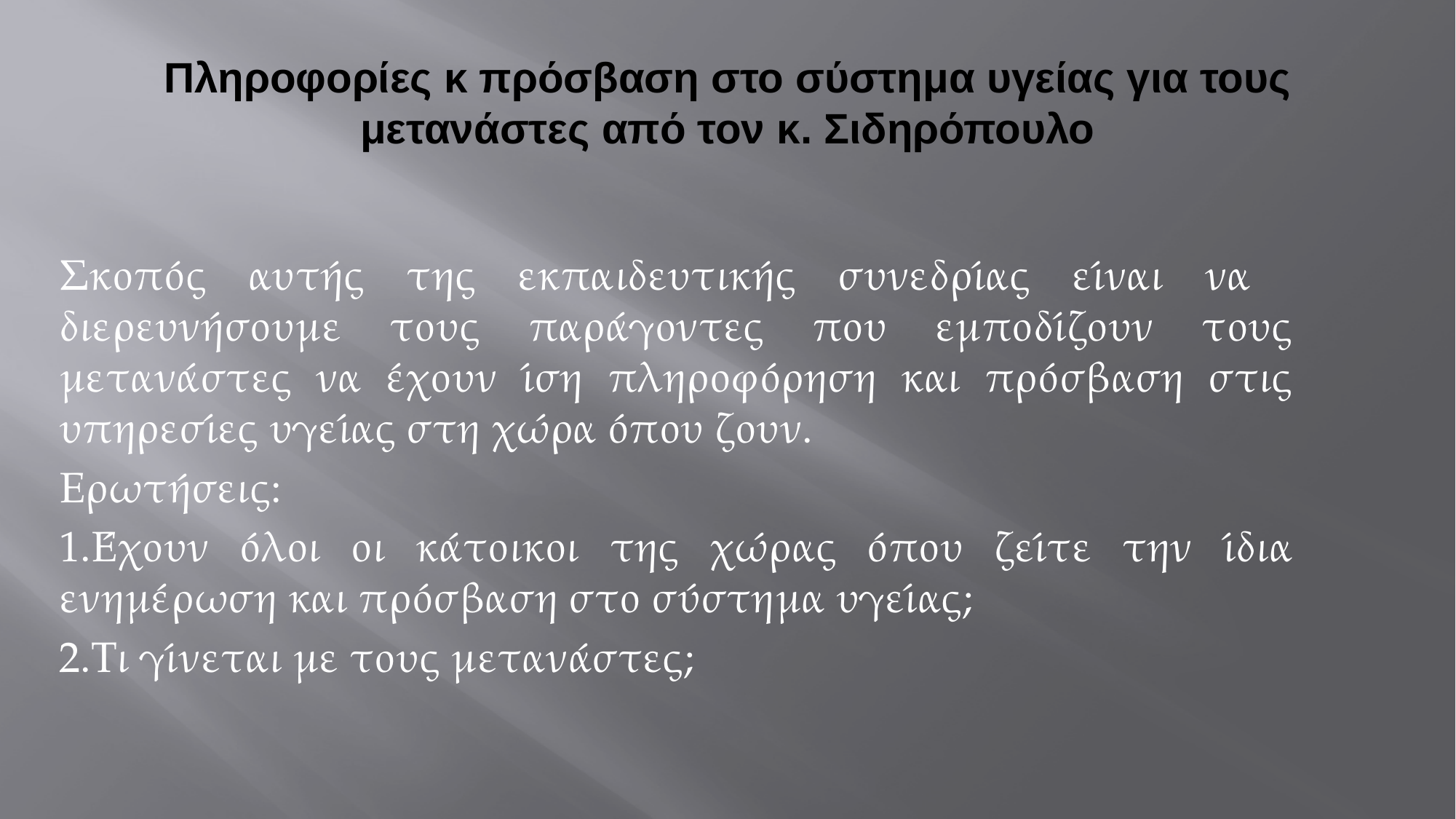

# Πληροφορίες κ πρόσβαση στο σύστημα υγείας για τους μετανάστες από τον κ. Σιδηρόπουλο
Σκοπός αυτής της εκπαιδευτικής συνεδρίας είναι να  διερευνήσουμε τους παράγοντες που εμποδίζουν τους μετανάστες να έχουν ίση πληροφόρηση και πρόσβαση στις υπηρεσίες υγείας στη χώρα όπου ζουν.
Ερωτήσεις:
1.Έχουν όλοι οι κάτοικοι της χώρας όπου ζείτε την ίδια ενημέρωση και πρόσβαση στο σύστημα υγείας;
2.Τι γίνεται με τους μετανάστες;